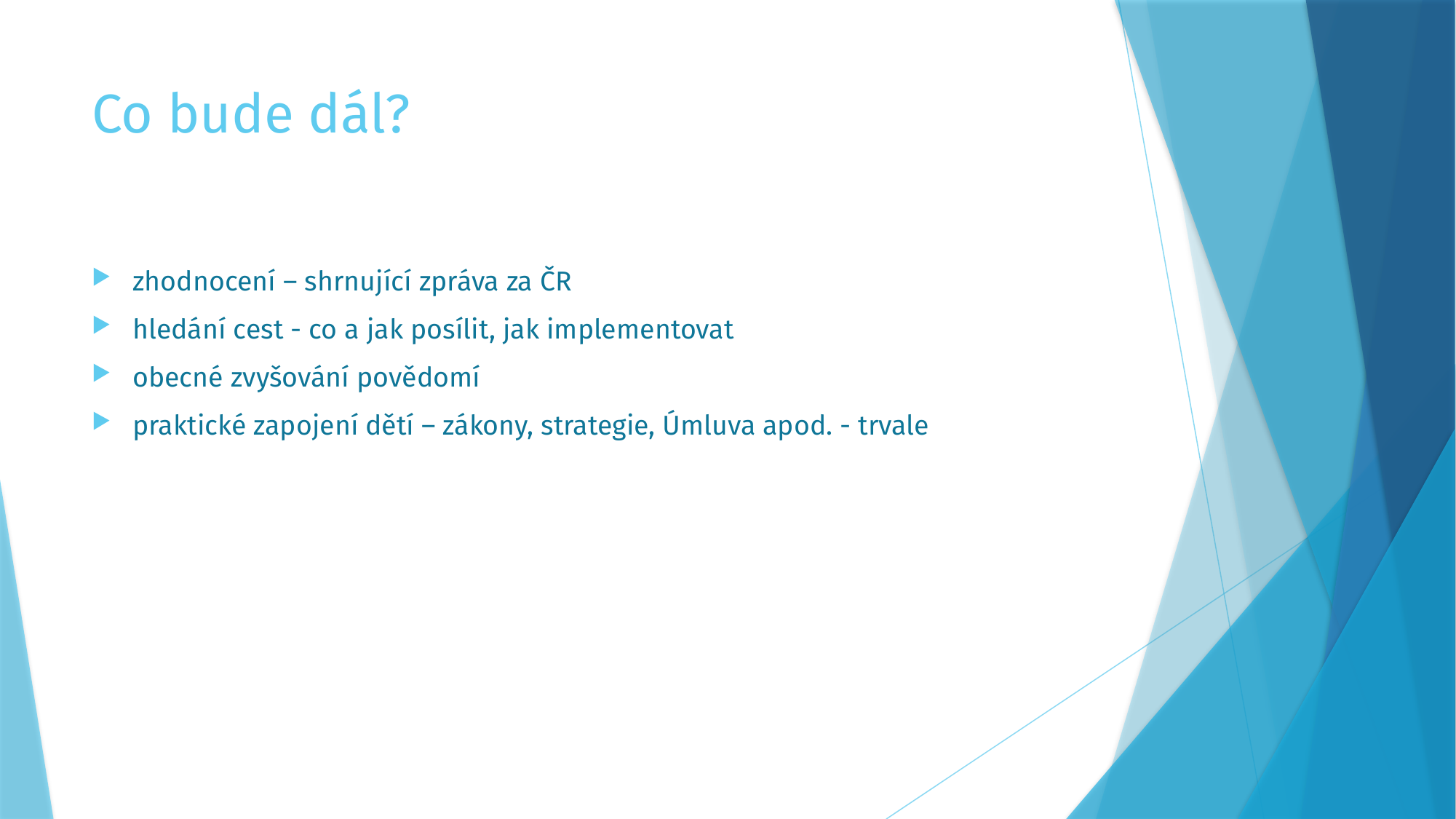

# Co bude dál?
zhodnocení – shrnující zpráva za ČR
hledání cest - co a jak posílit, jak implementovat
obecné zvyšování povědomí
praktické zapojení dětí – zákony, strategie, Úmluva apod. - trvale